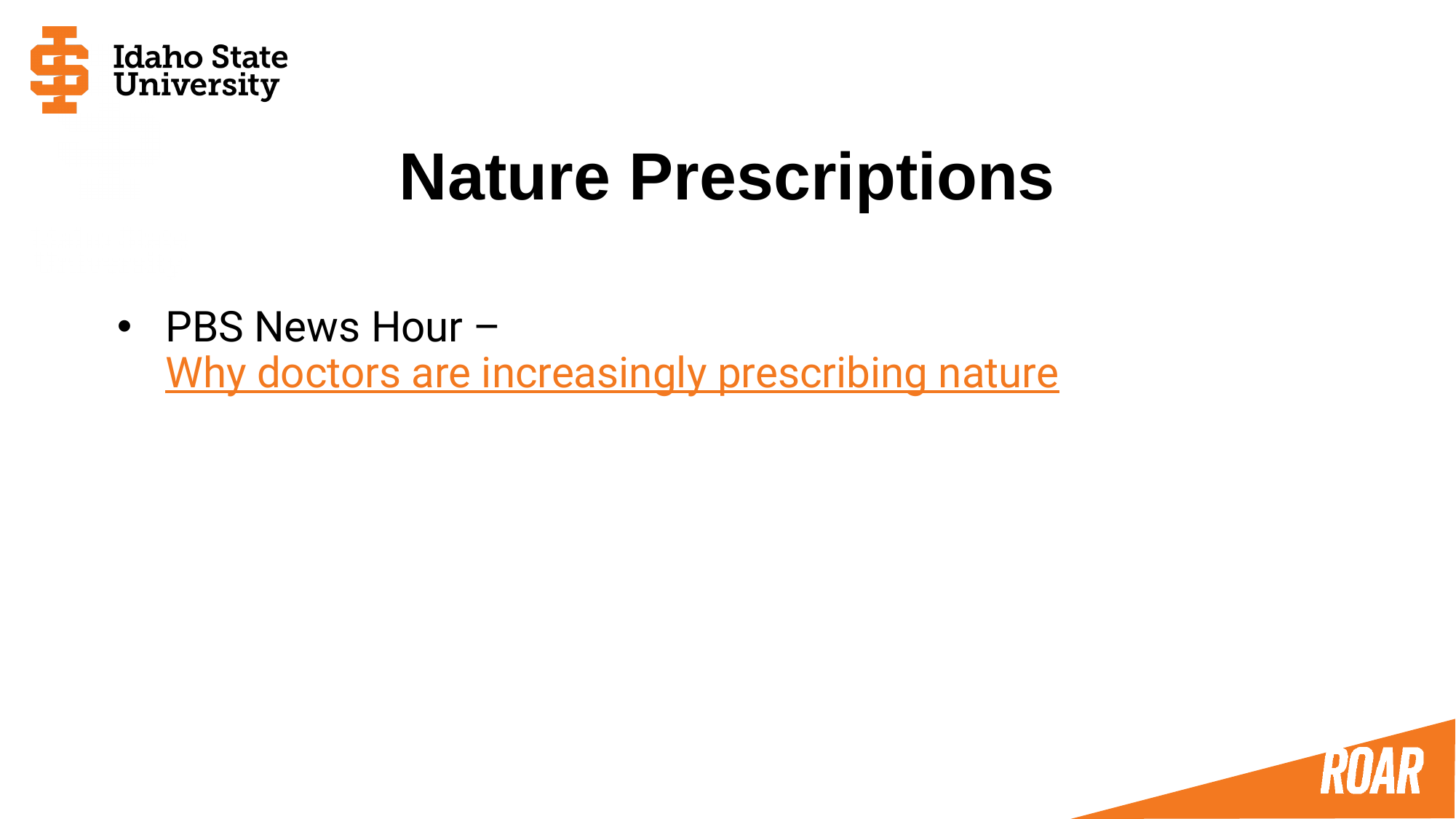

# Nature Prescriptions

PBS News Hour – Why doctors are increasingly prescribing nature